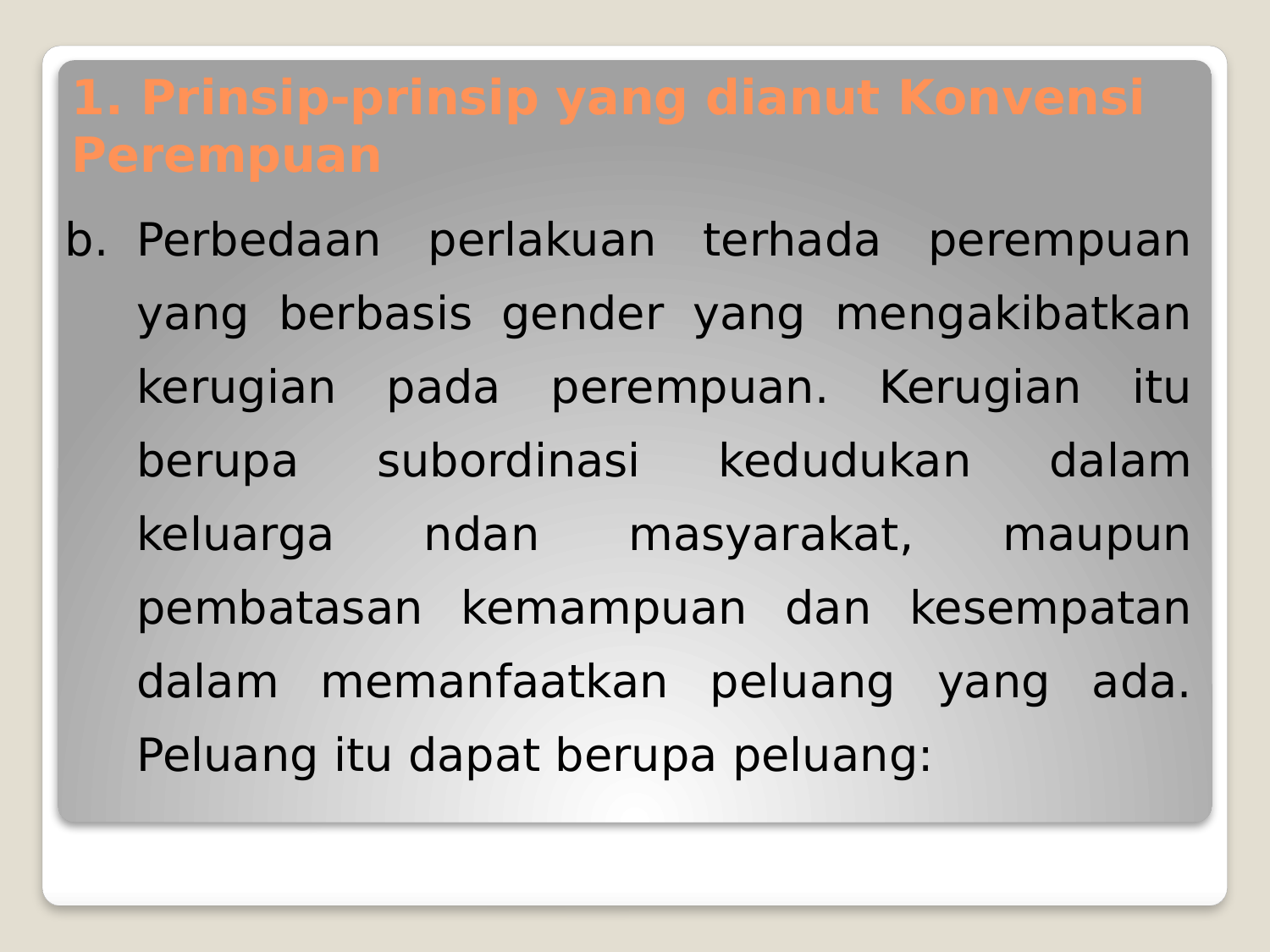

# 1. Prinsip-prinsip yang dianut Konvensi Perempuan
b.	Perbedaan perlakuan terhada perempuan yang berbasis gender yang mengakibatkan kerugian pada perempuan. Kerugian itu berupa subordinasi kedudukan dalam keluarga ndan masyarakat, maupun pembatasan kemampuan dan kesempatan dalam memanfaatkan peluang yang ada. Peluang itu dapat berupa peluang: